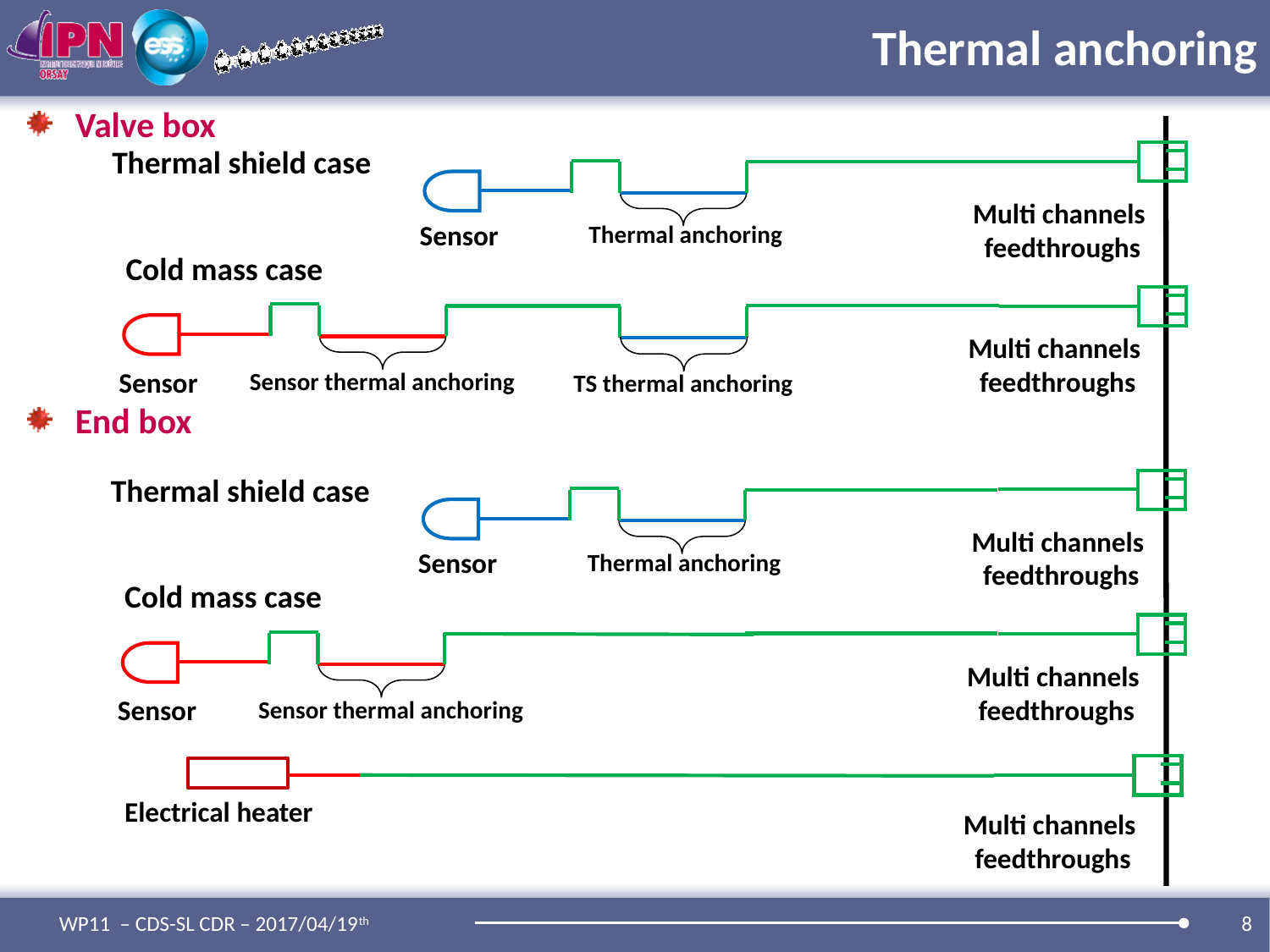

# Thermal anchoring
Valve box

End box

Thermal shield case

Multi channels
feedthroughs
Sensor
 Thermal anchoring
Cold mass case

Multi channels
feedthroughs
Sensor
Sensor thermal anchoring
TS thermal anchoring
Thermal shield case

Multi channels
feedthroughs
Sensor
 Thermal anchoring
Cold mass case

Multi channels
feedthroughs
Sensor
Sensor thermal anchoring

Electrical heater
Multi channels
feedthroughs